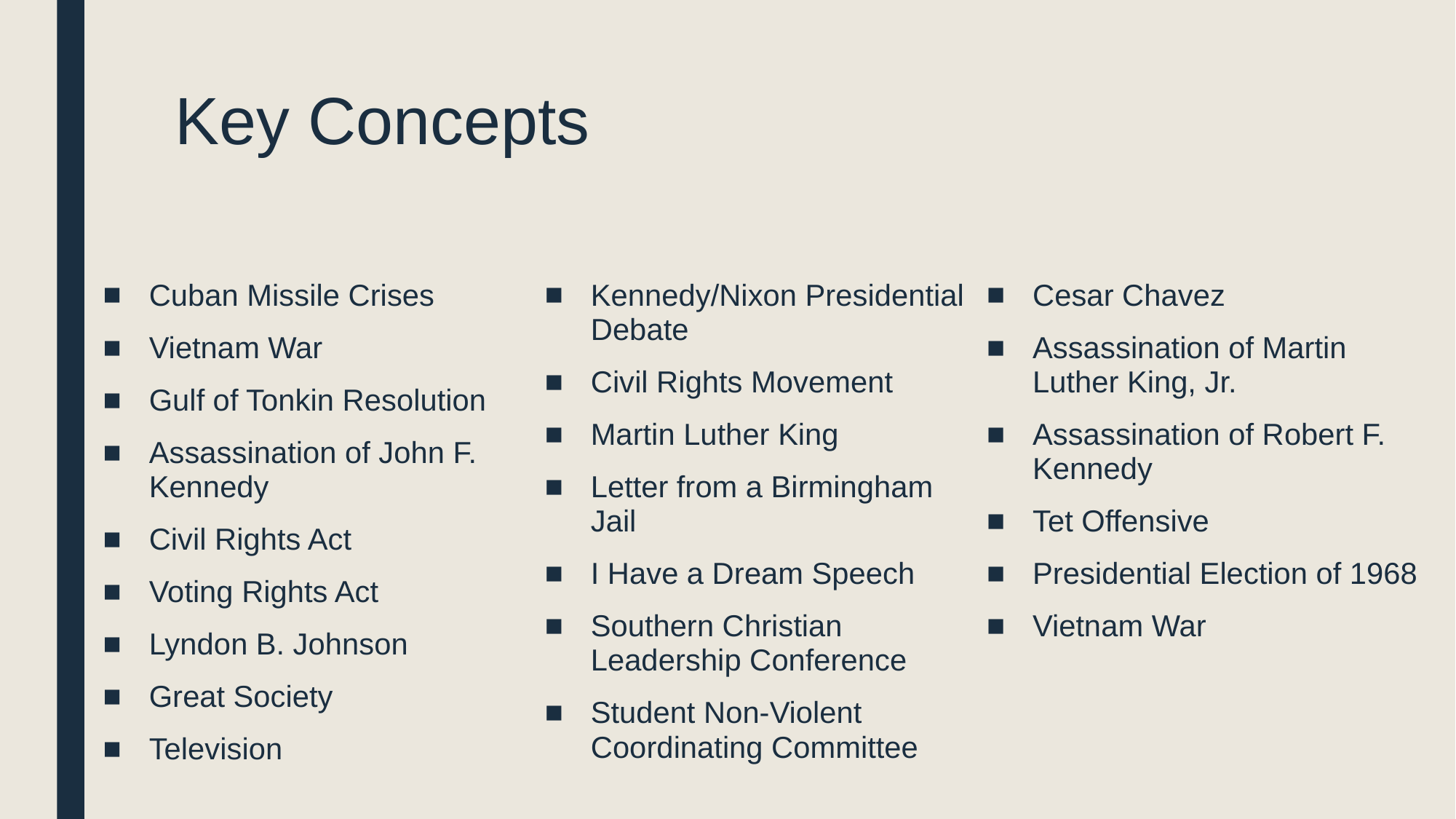

# Key Concepts
Cuban Missile Crises
Vietnam War
Gulf of Tonkin Resolution
Assassination of John F. Kennedy
Civil Rights Act
Voting Rights Act
Lyndon B. Johnson
Great Society
Television
Kennedy/Nixon Presidential Debate
Civil Rights Movement
Martin Luther King
Letter from a Birmingham Jail
I Have a Dream Speech
Southern Christian Leadership Conference
Student Non-Violent Coordinating Committee
Cesar Chavez
Assassination of Martin Luther King, Jr.
Assassination of Robert F. Kennedy
Tet Offensive
Presidential Election of 1968
Vietnam War